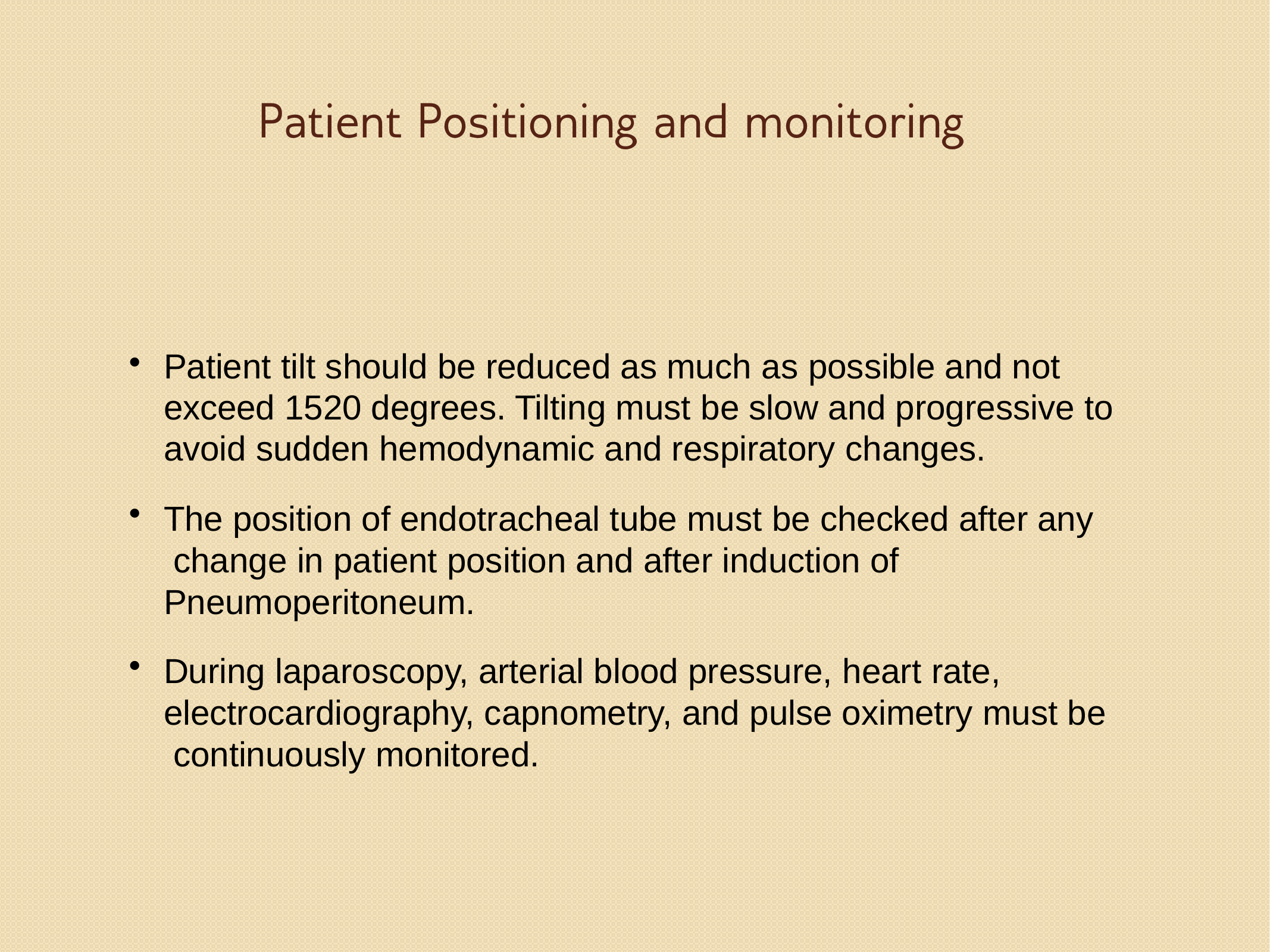

# Patient Positioning and monitoring
Patient tilt should be reduced as much as possible and not  exceed 15­20 degrees. Tilting must be slow and progressive to  avoid sudden hemodynamic and respiratory changes.
The position of endotracheal tube must be checked after any  change in patient position and after induction of  Pneumoperitoneum.
During laparoscopy, arterial blood pressure, heart rate,  electrocardiography, capnometry, and pulse oximetry must be  continuously monitored.